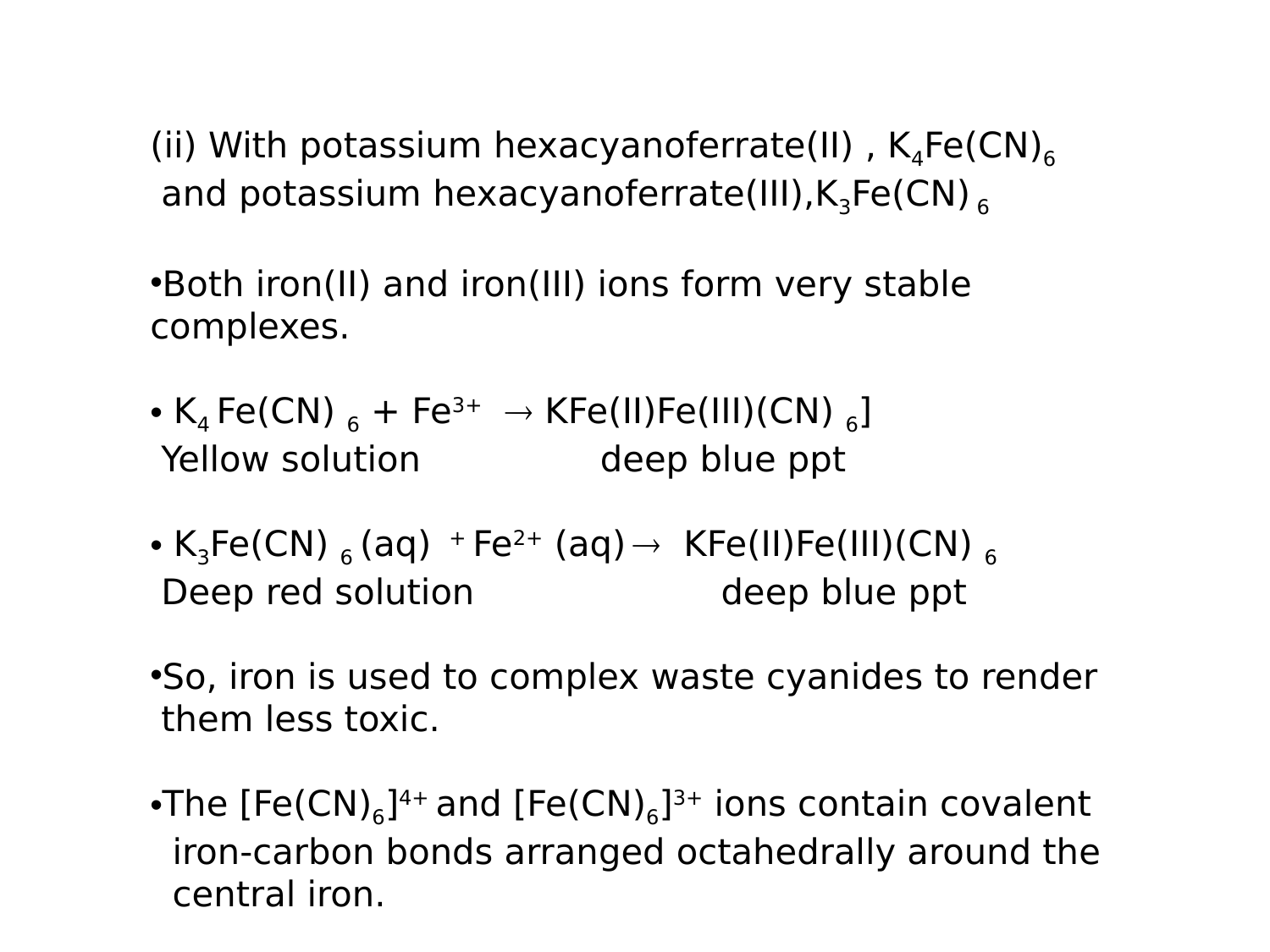

(ii) With potassium hexacyanoferrate(II) , K4Fe(CN)6
 and potassium hexacyanoferrate(III),K3Fe(CN) 6

Both iron(II) and iron(III) ions form very stable complexes.

 K4 Fe(CN) 6 + Fe3+  → KFe(II)Fe(III)(CN) 6]
 Yellow solution                deep blue ppt

 K3Fe(CN) 6 (aq)  + Fe2+ (aq) →  KFe(II)Fe(III)(CN) 6
 Deep red solution                      deep blue ppt

So, iron is used to complex waste cyanides to render
 them less toxic.

The [Fe(CN)6]4+ and [Fe(CN)6]3+ ions contain covalent
  iron-carbon bonds arranged octahedrally around the
  central iron.